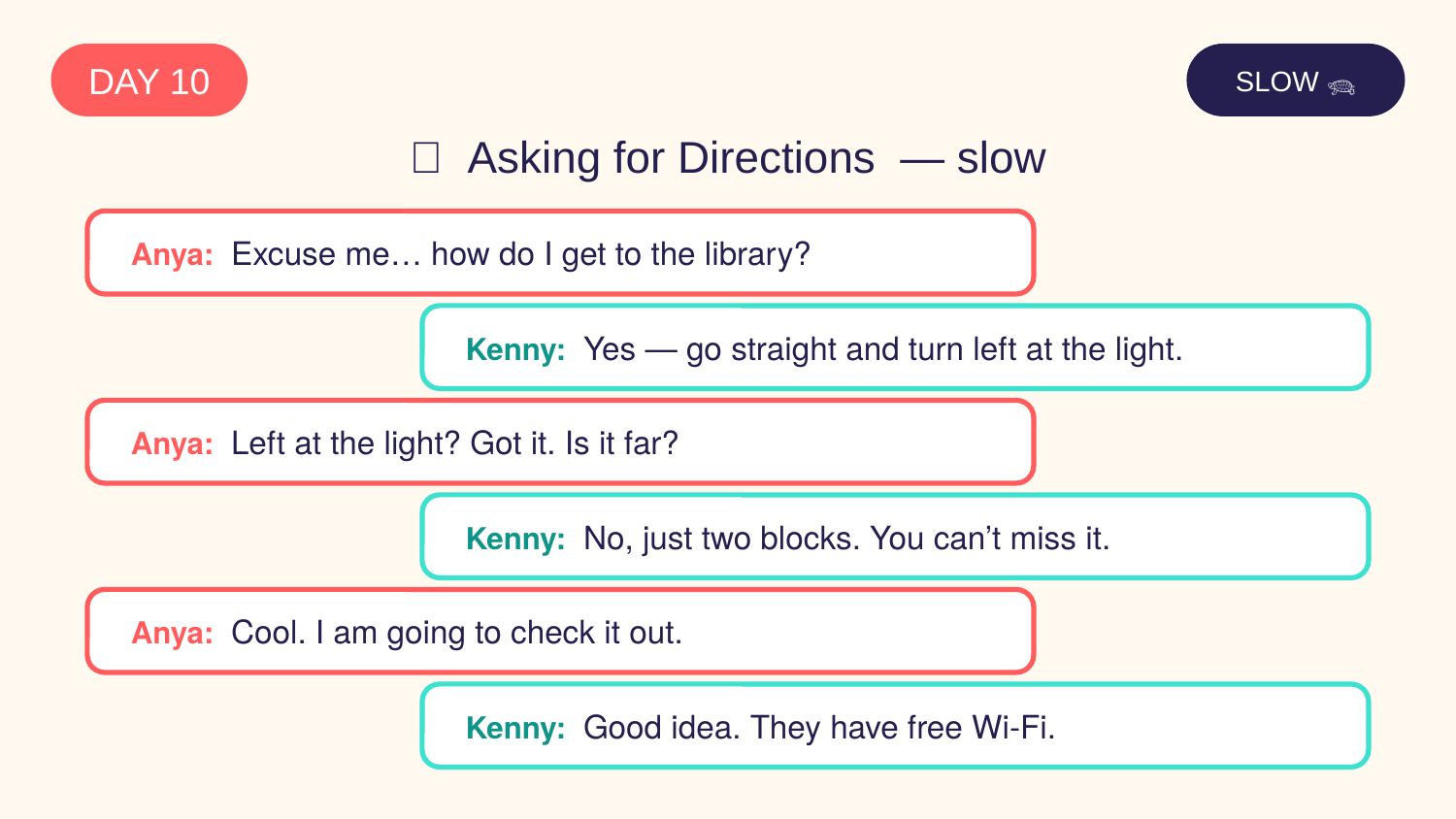

DAY 10

SLOW 🐢
🧭  Asking for Directions  — slow

Anya:  Excuse me… how do I get to the library?

Kenny:  Yes — go straight and turn left at the light.

Anya:  Left at the light? Got it. Is it far?

Kenny:  No, just two blocks. You can’t miss it.

Anya:  Cool. I am going to check it out.

Kenny:  Good idea. They have free Wi-Fi.